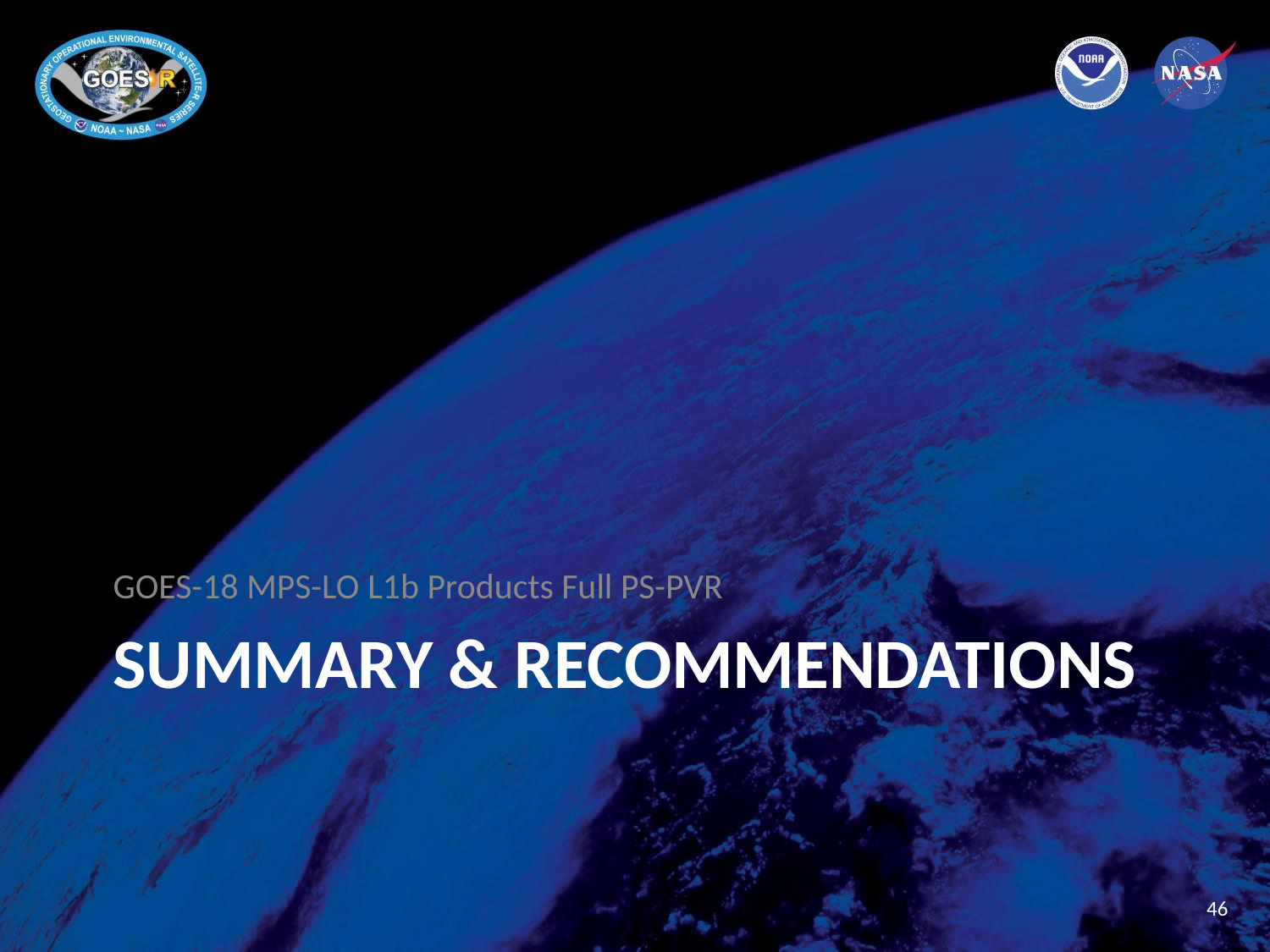

GOES-18 MPS-LO L1b Products Full PS-PVR
# SUMMARY & RECOMMENDATIONS
46